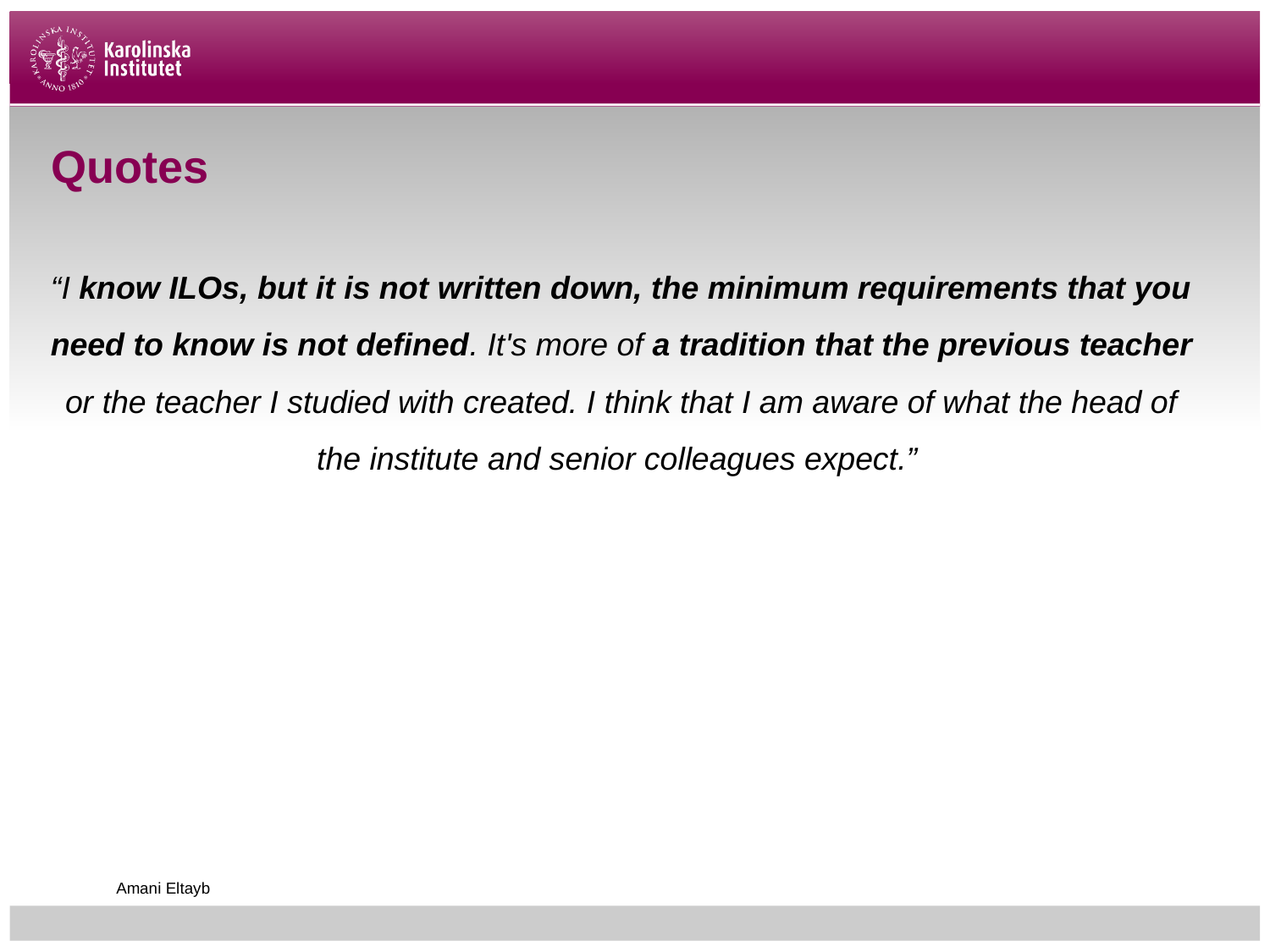

# Quotes
“I know ILOs, but it is not written down, the minimum requirements that you need to know is not defined. It's more of a tradition that the previous teacher or the teacher I studied with created. I think that I am aware of what the head of the institute and senior colleagues expect.”

Amani Eltayb